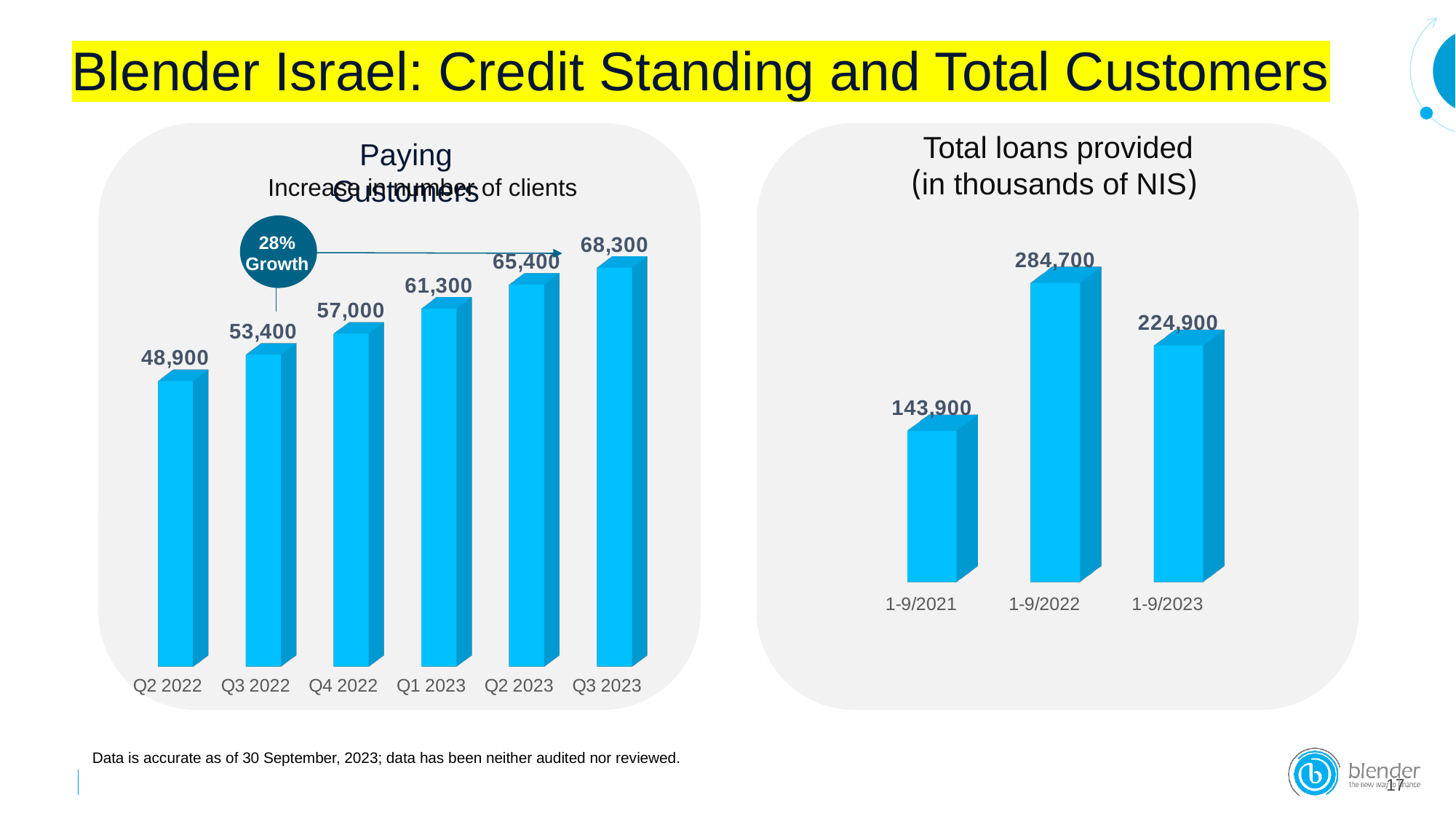

Blender Israel: Credit Standing and Total Customers

Total loans provided
(in thousands of NIS)

[unsupported chart]

Paying Customers
Increase in number of clients

28%
Growth

[unsupported chart]

Data is accurate as of 30 September, 2023; data has been neither audited nor reviewed.

17